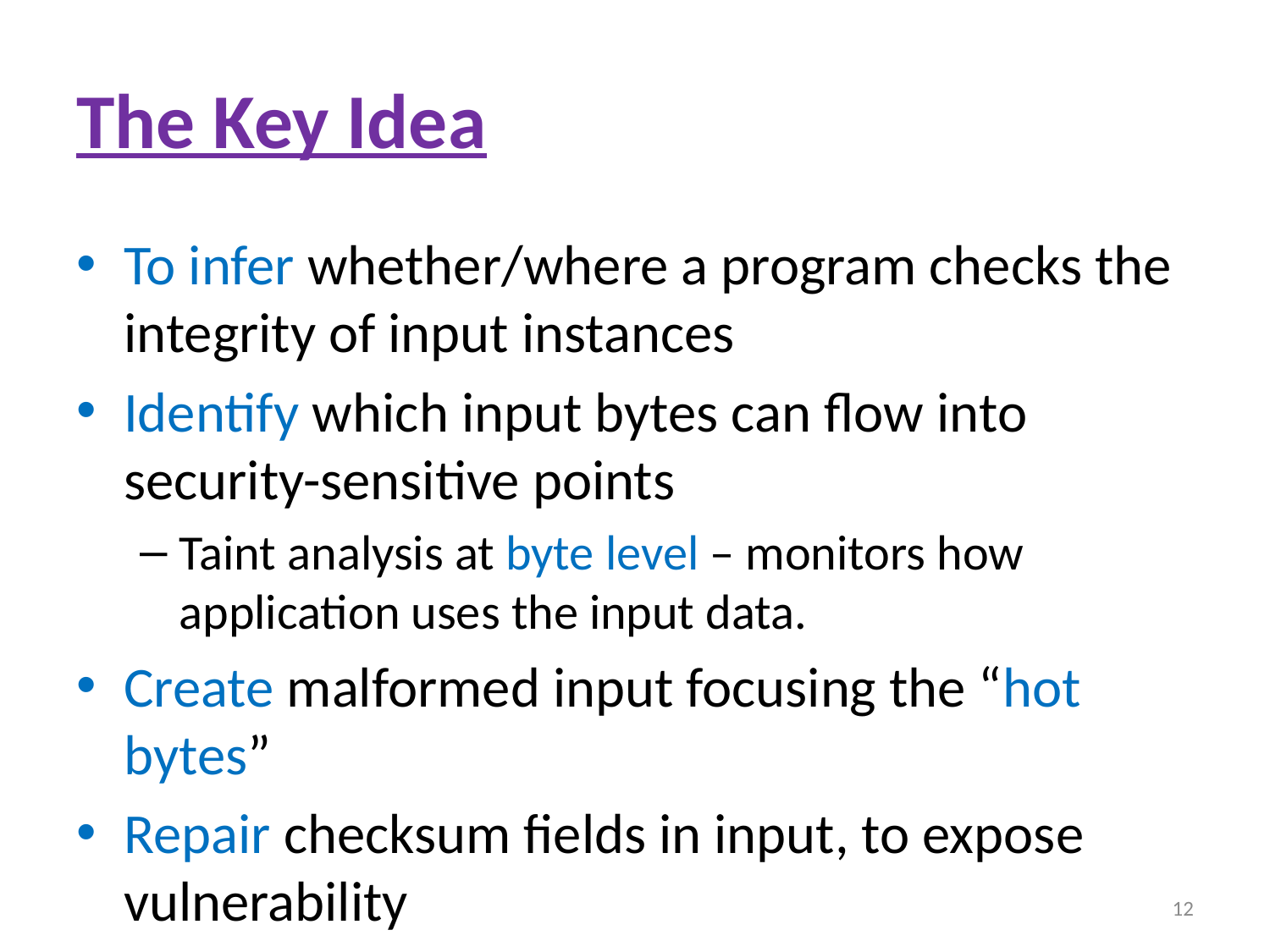

# The Key Idea
To infer whether/where a program checks the integrity of input instances
Identify which input bytes can flow into security-sensitive points
Taint analysis at byte level – monitors how application uses the input data.
Create malformed input focusing the “hot bytes”
Repair checksum fields in input, to expose vulnerability

12